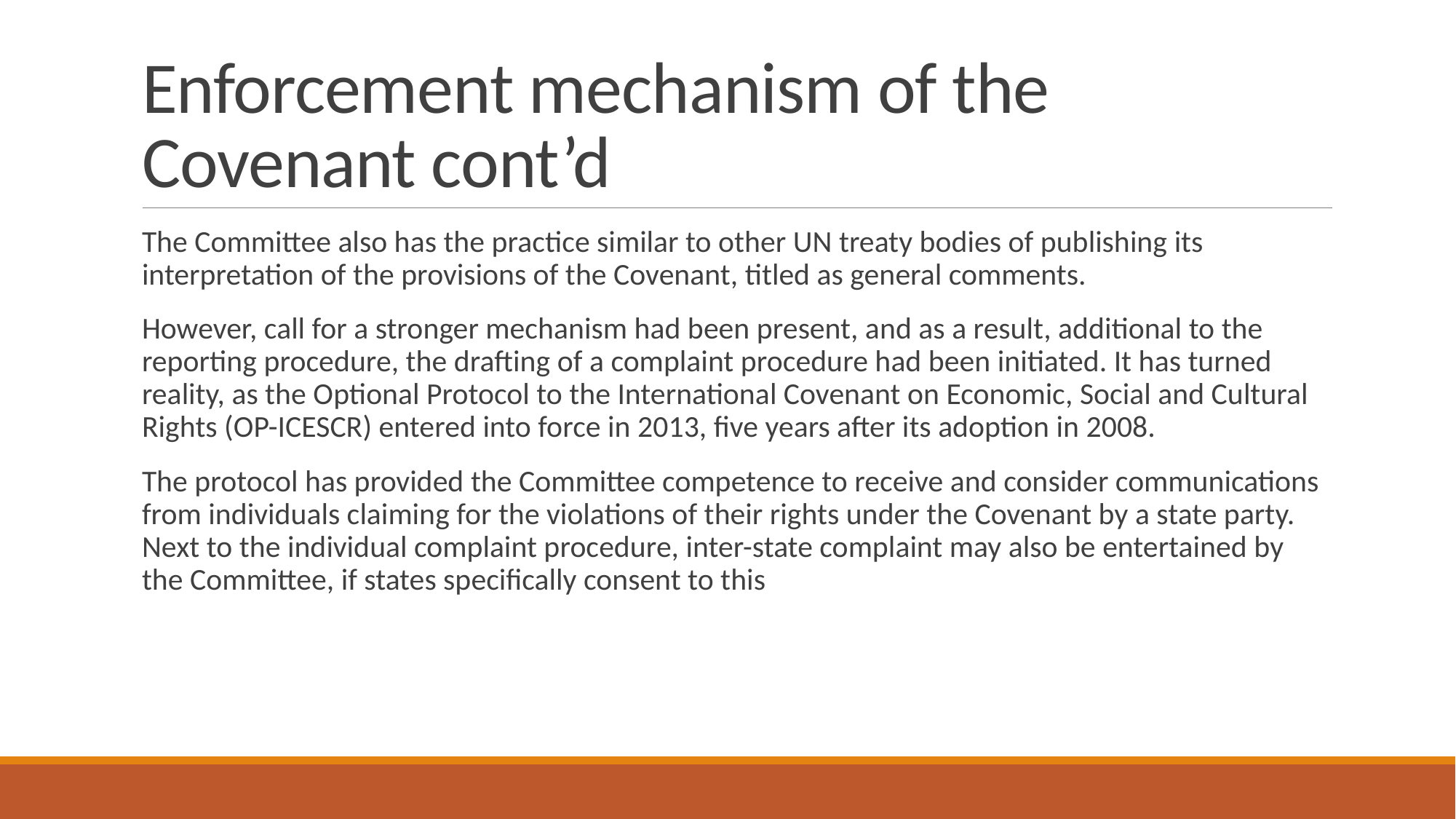

# Enforcement mechanism of the Covenant cont’d
The Committee also has the practice similar to other UN treaty bodies of publishing its interpretation of the provisions of the Covenant, titled as general comments.
However, call for a stronger mechanism had been present, and as a result, additional to the reporting procedure, the drafting of a complaint procedure had been initiated. It has turned reality, as the Optional Protocol to the International Covenant on Economic, Social and Cultural Rights (OP-ICESCR) entered into force in 2013, five years after its adoption in 2008.
The protocol has provided the Committee competence to receive and consider communications from individuals claiming for the violations of their rights under the Covenant by a state party. Next to the individual complaint procedure, inter-state complaint may also be entertained by the Committee, if states specifically consent to this